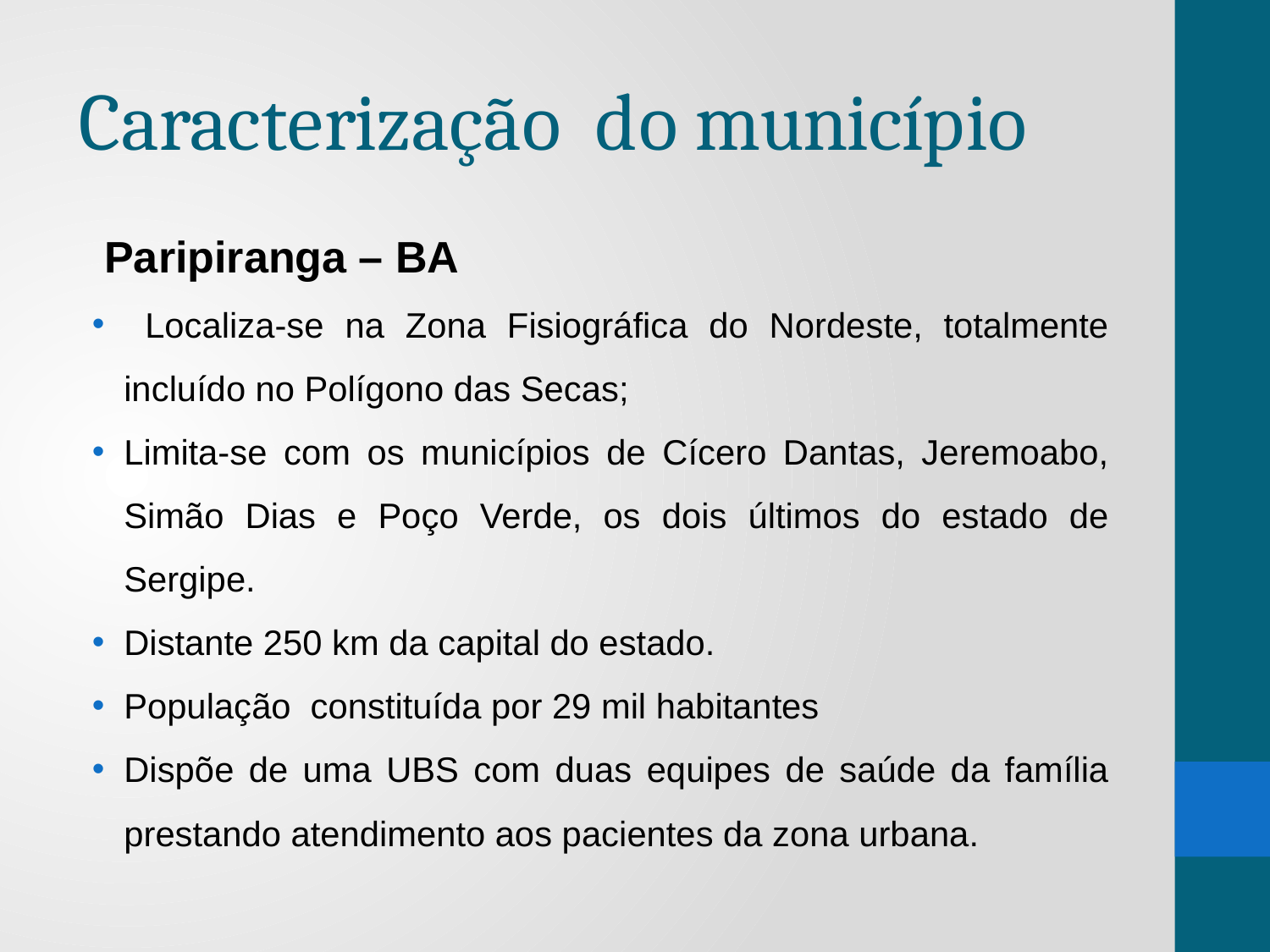

# Caracterização  do município
 Paripiranga – BA
 Localiza-se na Zona Fisiográfica do Nordeste, totalmente incluído no Polígono das Secas;
Limita-se com os municípios de Cícero Dantas, Jeremoabo, Simão Dias e Poço Verde, os dois últimos do estado de Sergipe.
Distante 250 km da capital do estado.
População  constituída por 29 mil habitantes
Dispõe de uma UBS com duas equipes de saúde da família prestando atendimento aos pacientes da zona urbana.